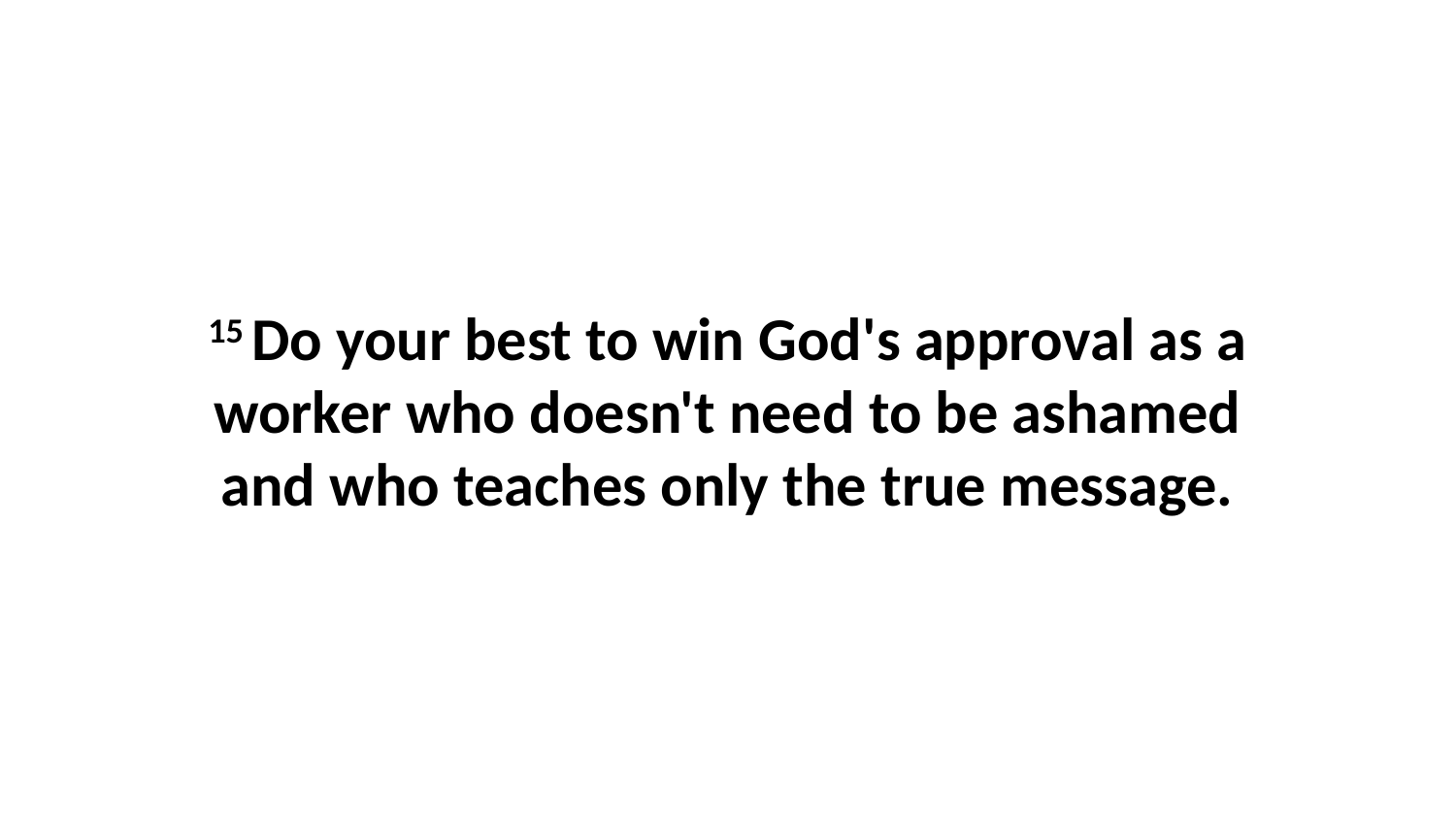

15 Do your best to win God's approval as a worker who doesn't need to be ashamed and who teaches only the true message.